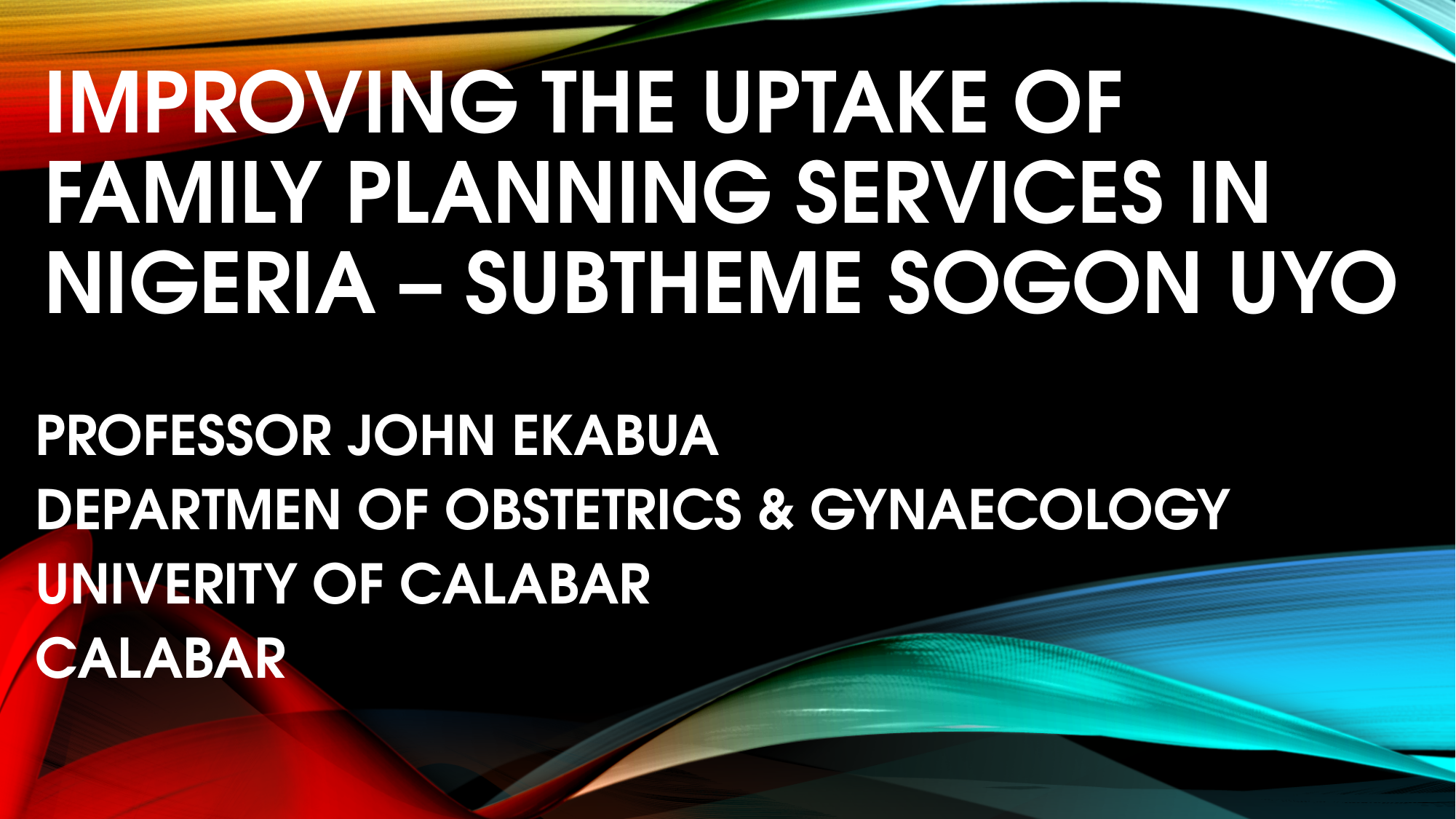

# IMPROVING THE UPTAKE OF FAMILY PLANNING SERVICES IN NIGERIA – SUBTHEME SOGON UYO
PROFESSOR JOHN EKABUA
DEPARTMEN OF OBSTETRICS & GYNAECOLOGY
UNIVERITY OF CALABAR
CALABAR